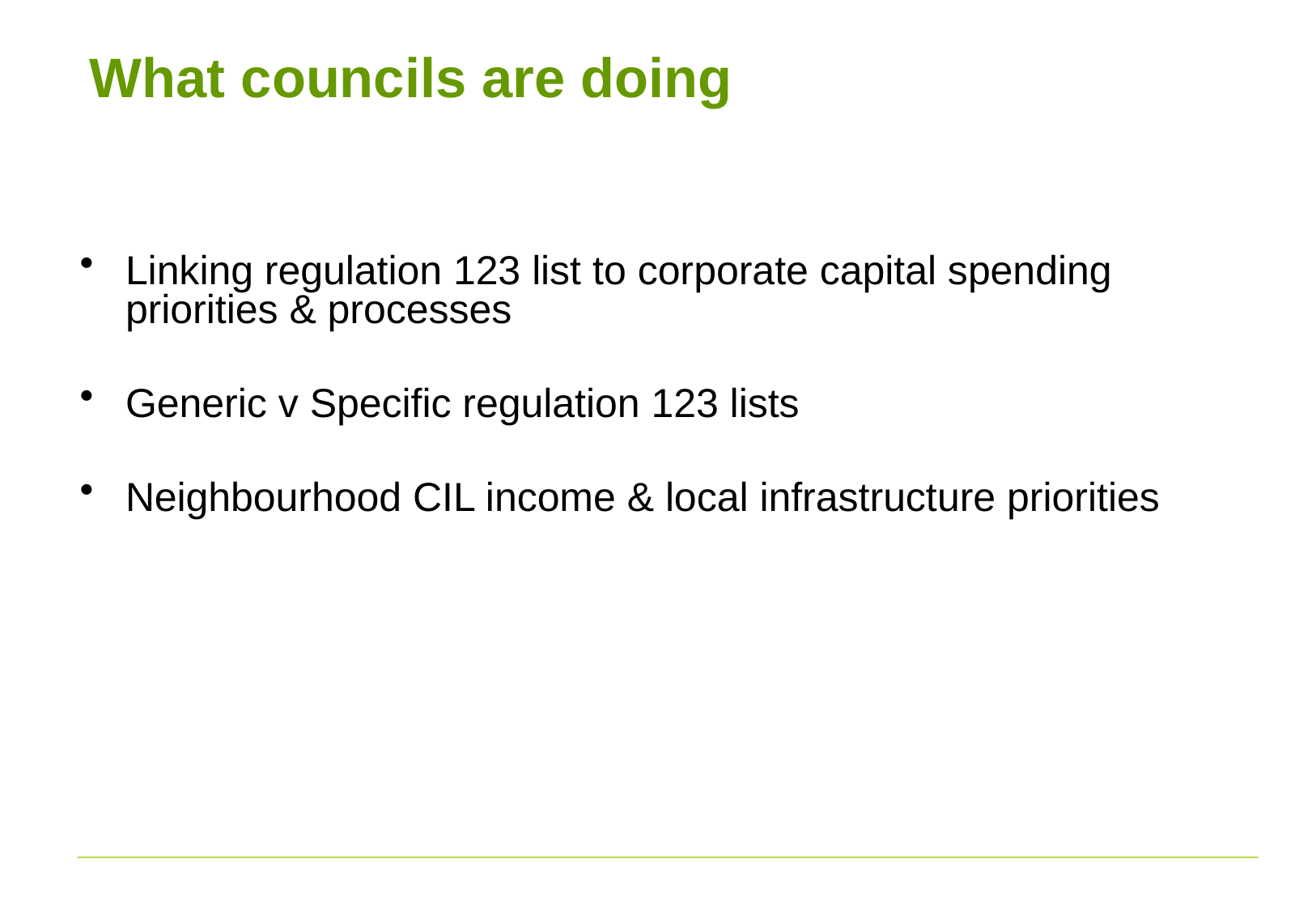

# What councils are doing

Linking regulation 123 list to corporate capital spending priorities & processes

Generic v Specific regulation 123 lists

Neighbourhood CIL income & local infrastructure priorities